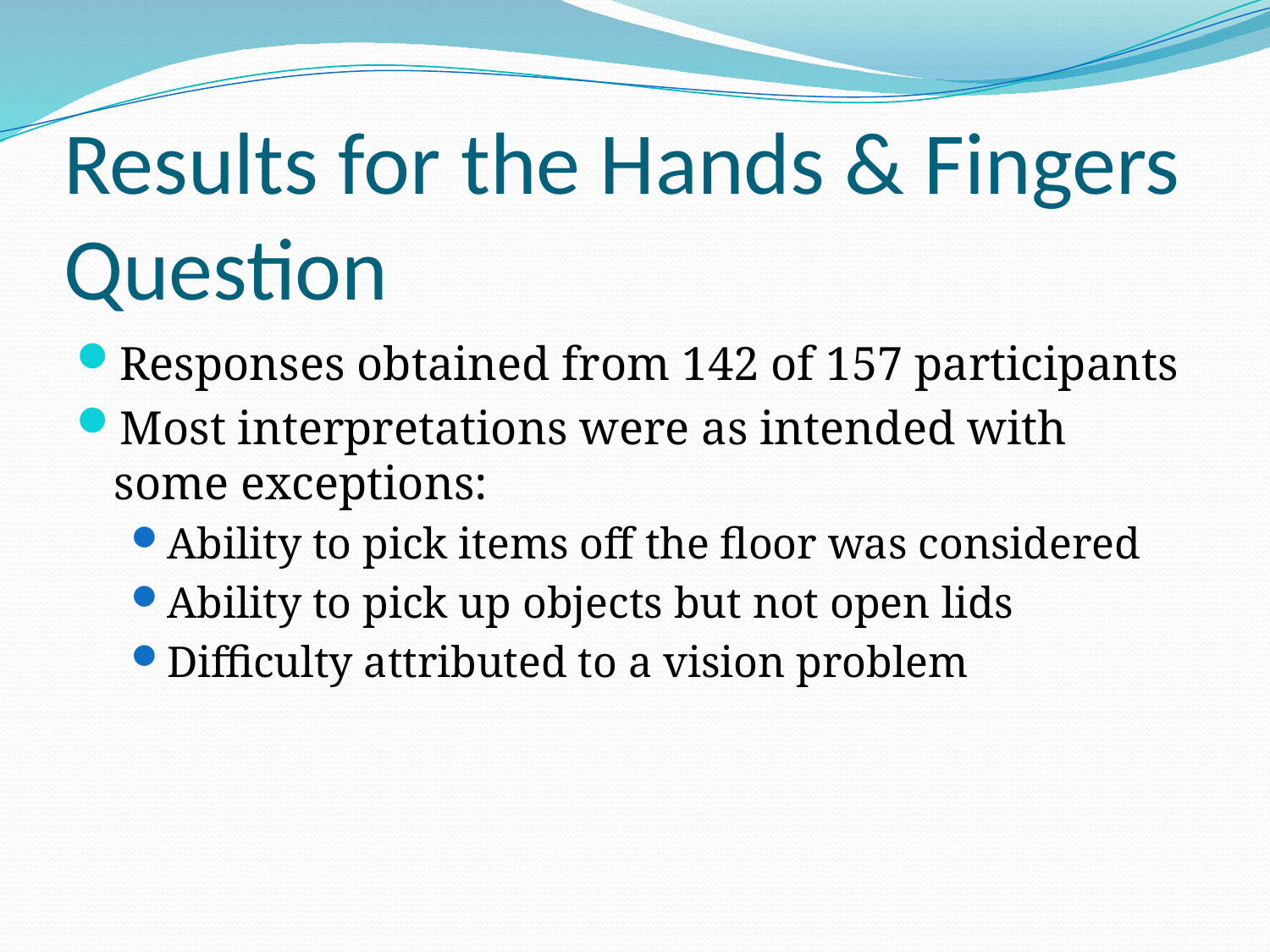

# Results for the Hands & Fingers Question
Responses obtained from 142 of 157 participants
Most interpretations were as intended with some exceptions:
Ability to pick items off the floor was considered
Ability to pick up objects but not open lids
Difficulty attributed to a vision problem